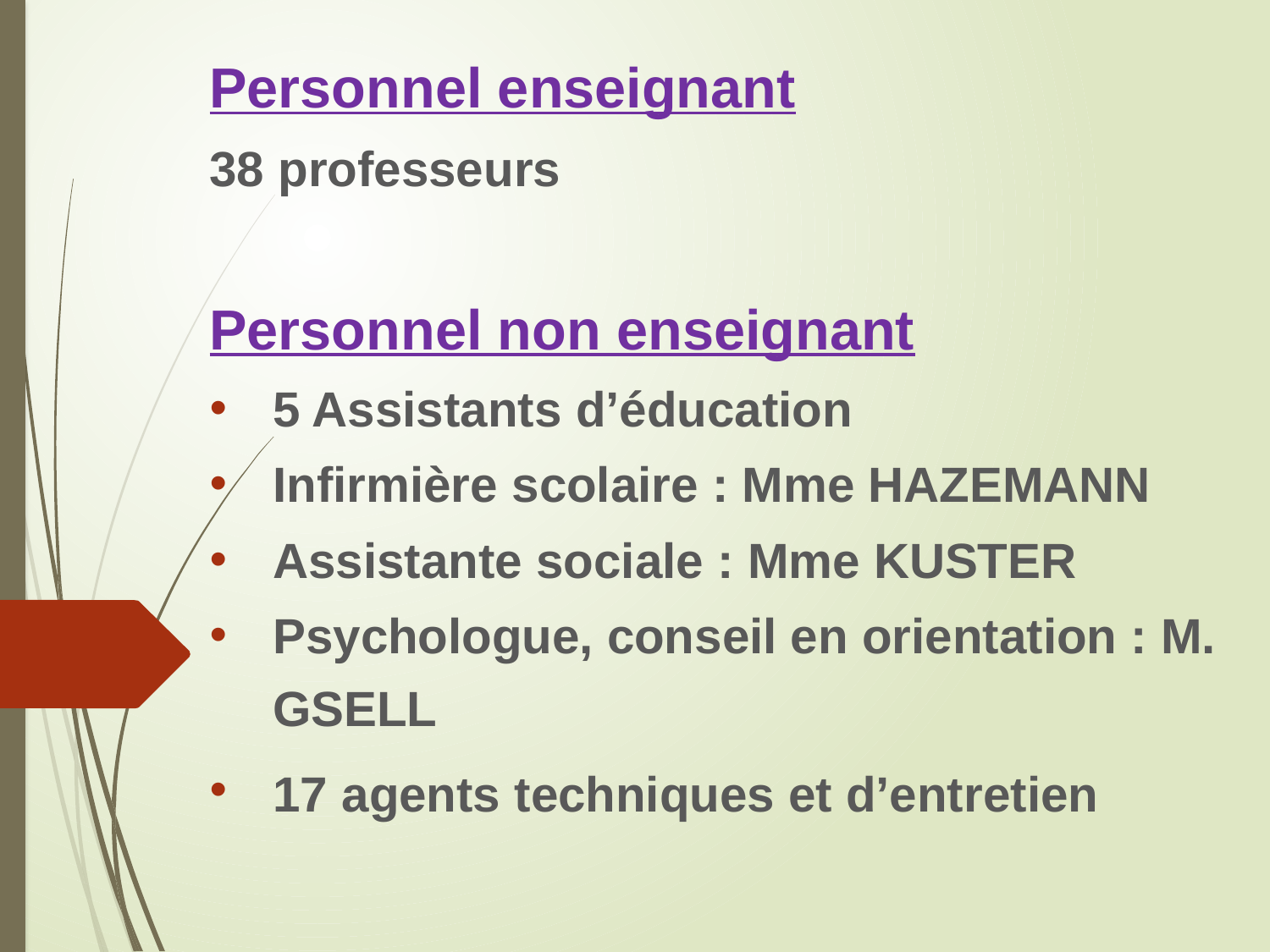

Personnel enseignant
38 professeurs

Personnel non enseignant
5 Assistants d’éducation
Infirmière scolaire : Mme HAZEMANN
Assistante sociale : Mme KUSTER
Psychologue, conseil en orientation : M. GSELL
17 agents techniques et d’entretien